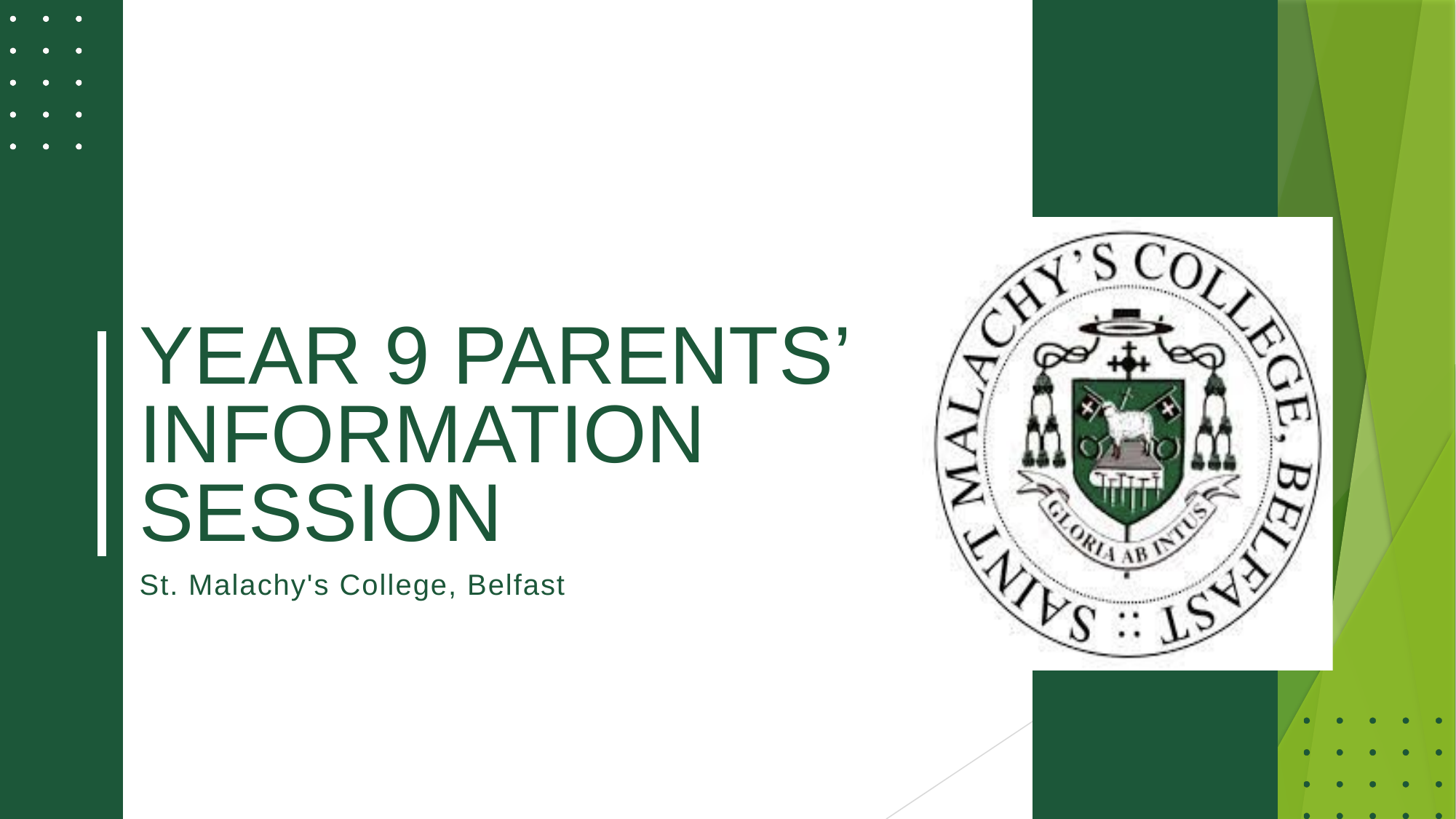

YEAR 9 PARENTS’ INFORMATION SESSION

St. Malachy's College, Belfast